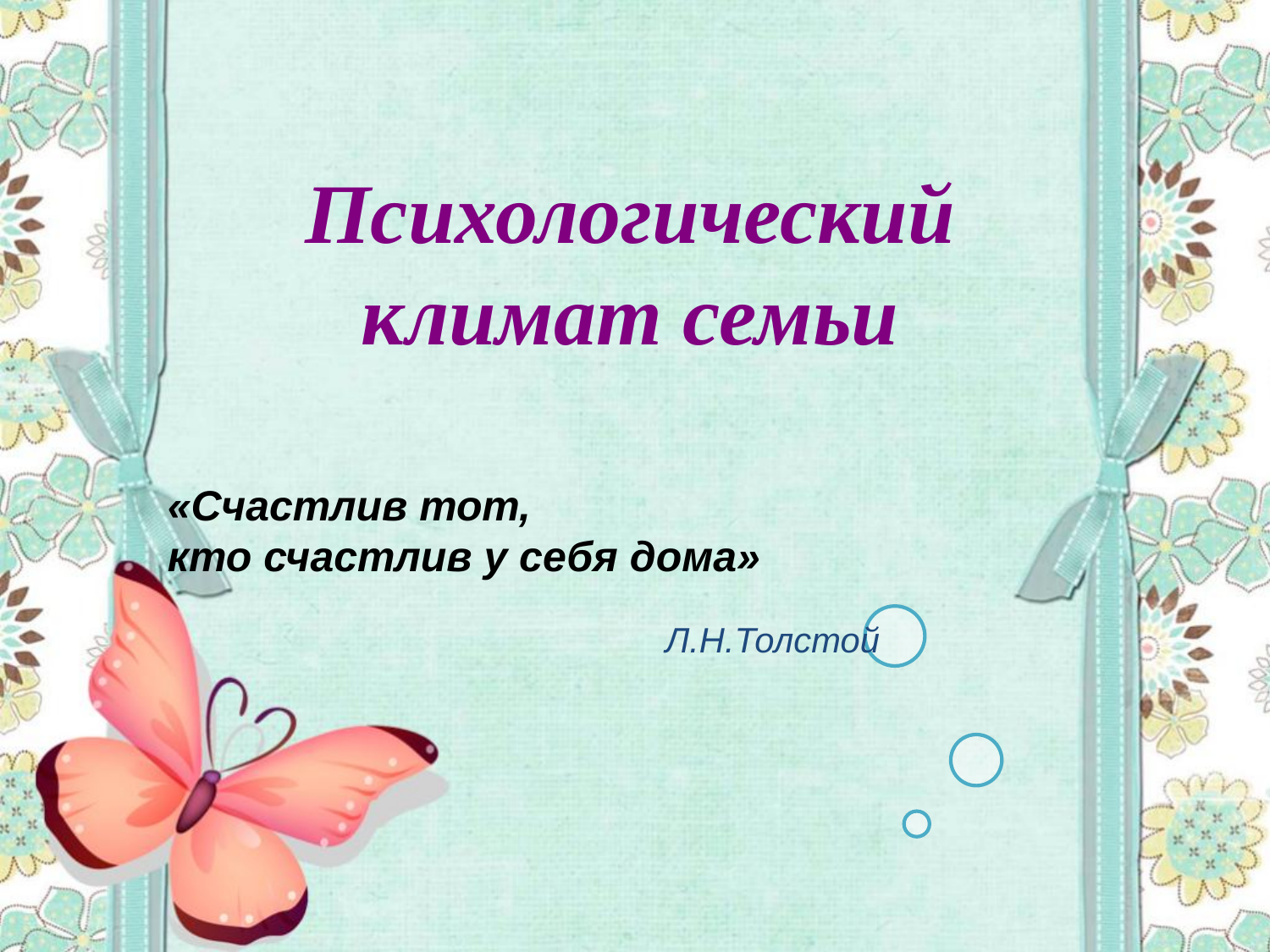

Психологический климат семьи

«Счастлив тот,
кто счастлив у себя дома»
                                                        Л.Н.Толстой